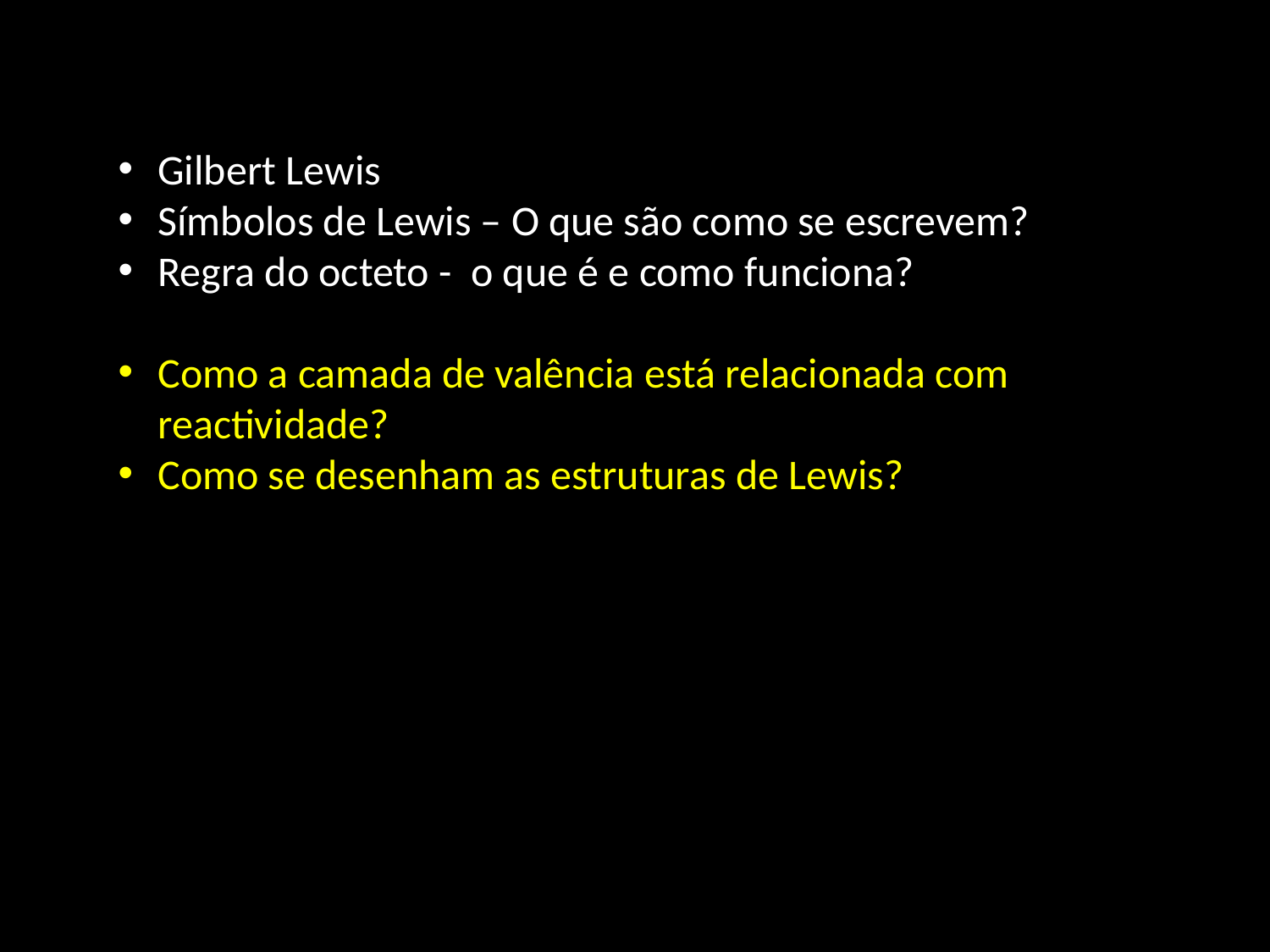

Gilbert Lewis
Símbolos de Lewis – O que são como se escrevem?
Regra do octeto -  o que é e como funciona?

Como a camada de valência está relacionada com reactividade?
Como se desenham as estruturas de Lewis?